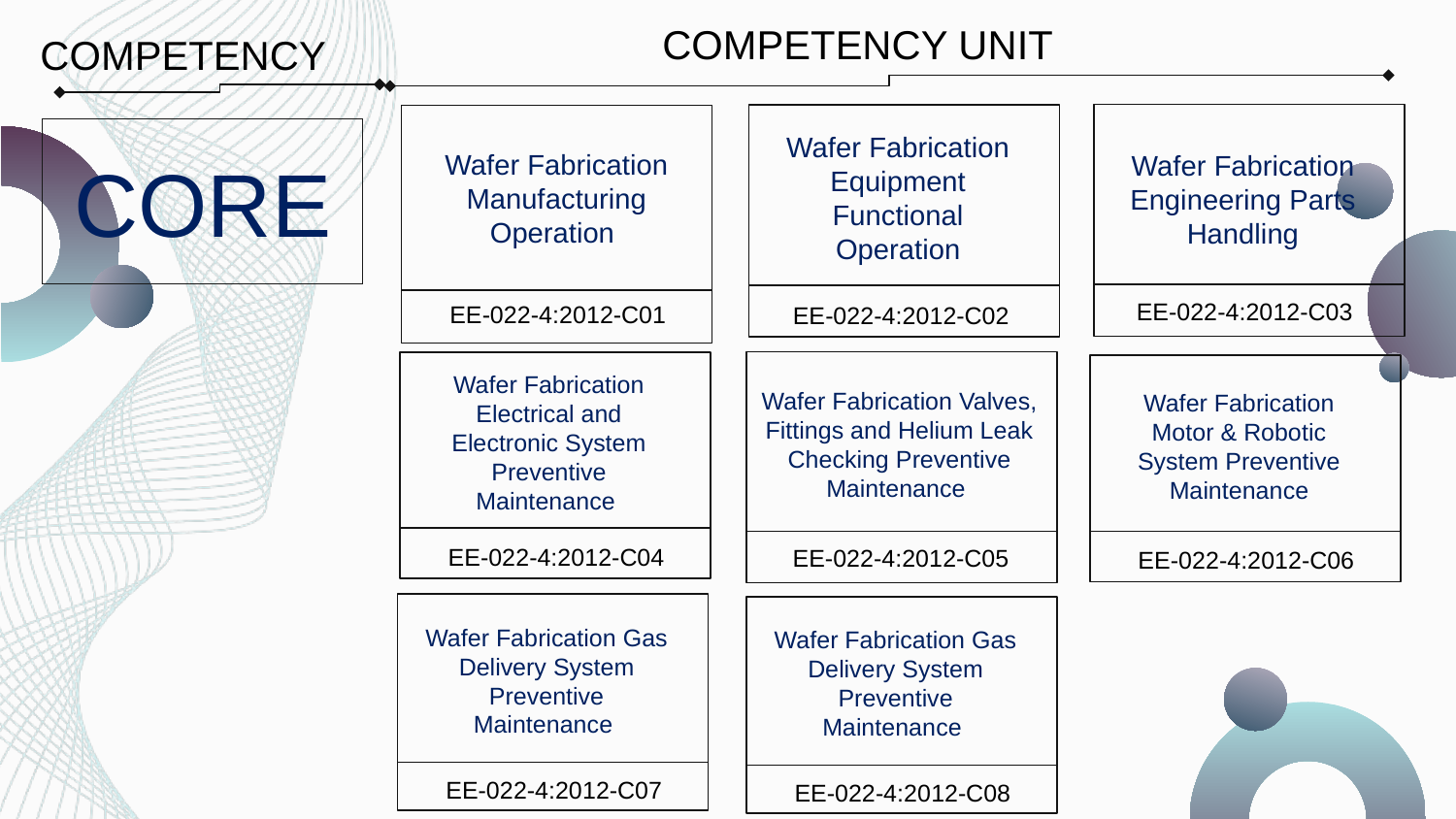

COMPETENCY UNIT
COMPETENCY

Wafer Fabrication Engineering Parts Handling

EE-022-4:2012-C03
Wafer Fabrication Manufacturing Operation

EE-022-4:2012-C01
Wafer Fabrication Equipment Functional Operation

EE-022-4:2012-C02
CORE
Wafer Fabrication Valves, Fittings and Helium Leak Checking Preventive Maintenance

EE-022-4:2012-C05
Wafer Fabrication Electrical and Electronic System Preventive Maintenance

EE-022-4:2012-C04
Wafer Fabrication Motor & Robotic System Preventive Maintenance

EE-022-4:2012-C06
Wafer Fabrication Gas Delivery System Preventive Maintenance

EE-022-4:2012-C07
Wafer Fabrication Gas Delivery System Preventive Maintenance

EE-022-4:2012-C08